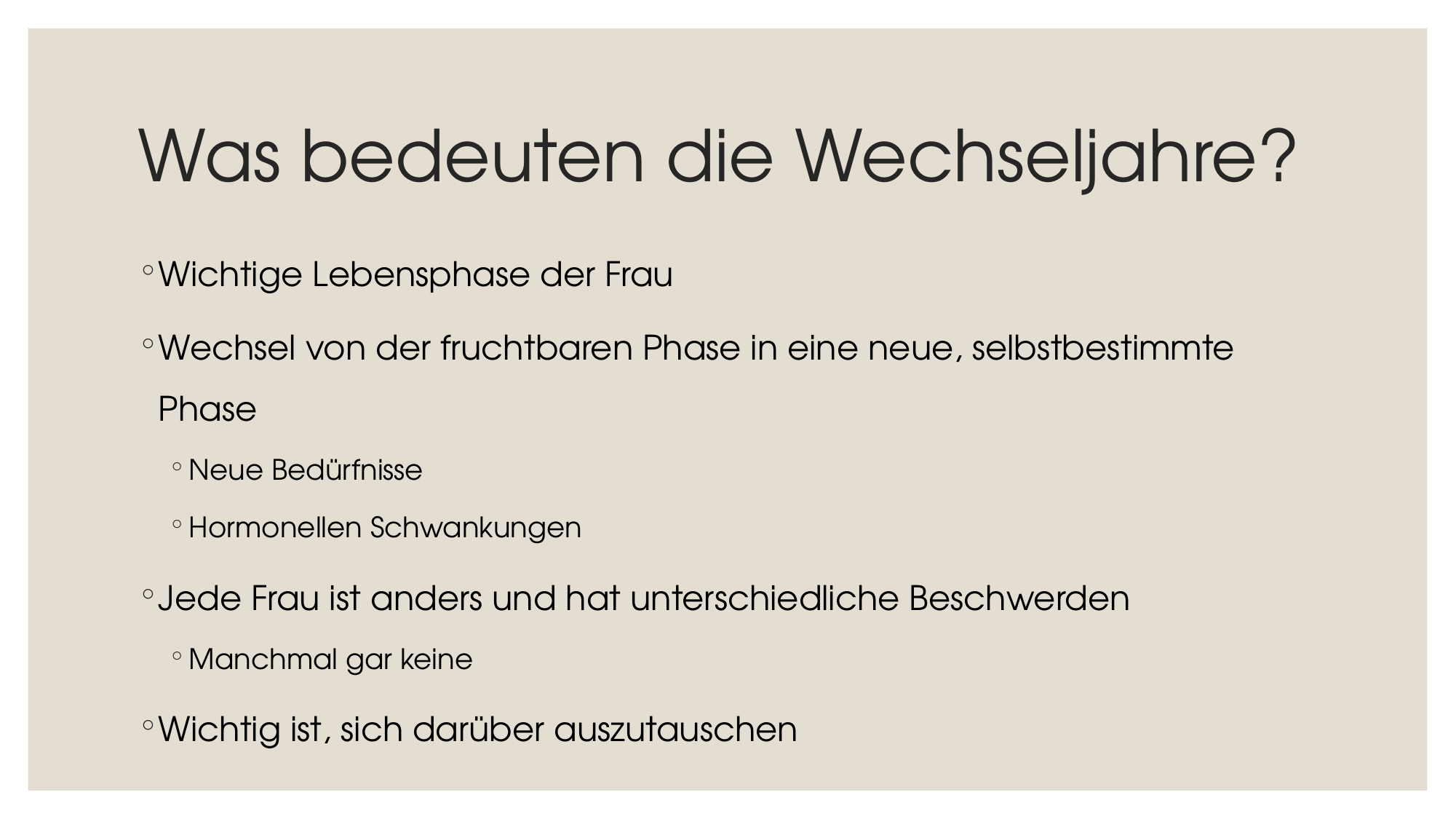

# Was bedeuten die Wechseljahre?
Wichtige Lebensphase der Frau
Wechsel von der fruchtbaren Phase in eine neue, selbstbestimmte Phase
Neue Bedürfnisse
Hormonellen Schwankungen
Jede Frau ist anders und hat unterschiedliche Beschwerden
Manchmal gar keine
Wichtig ist, sich darüber auszutauschen